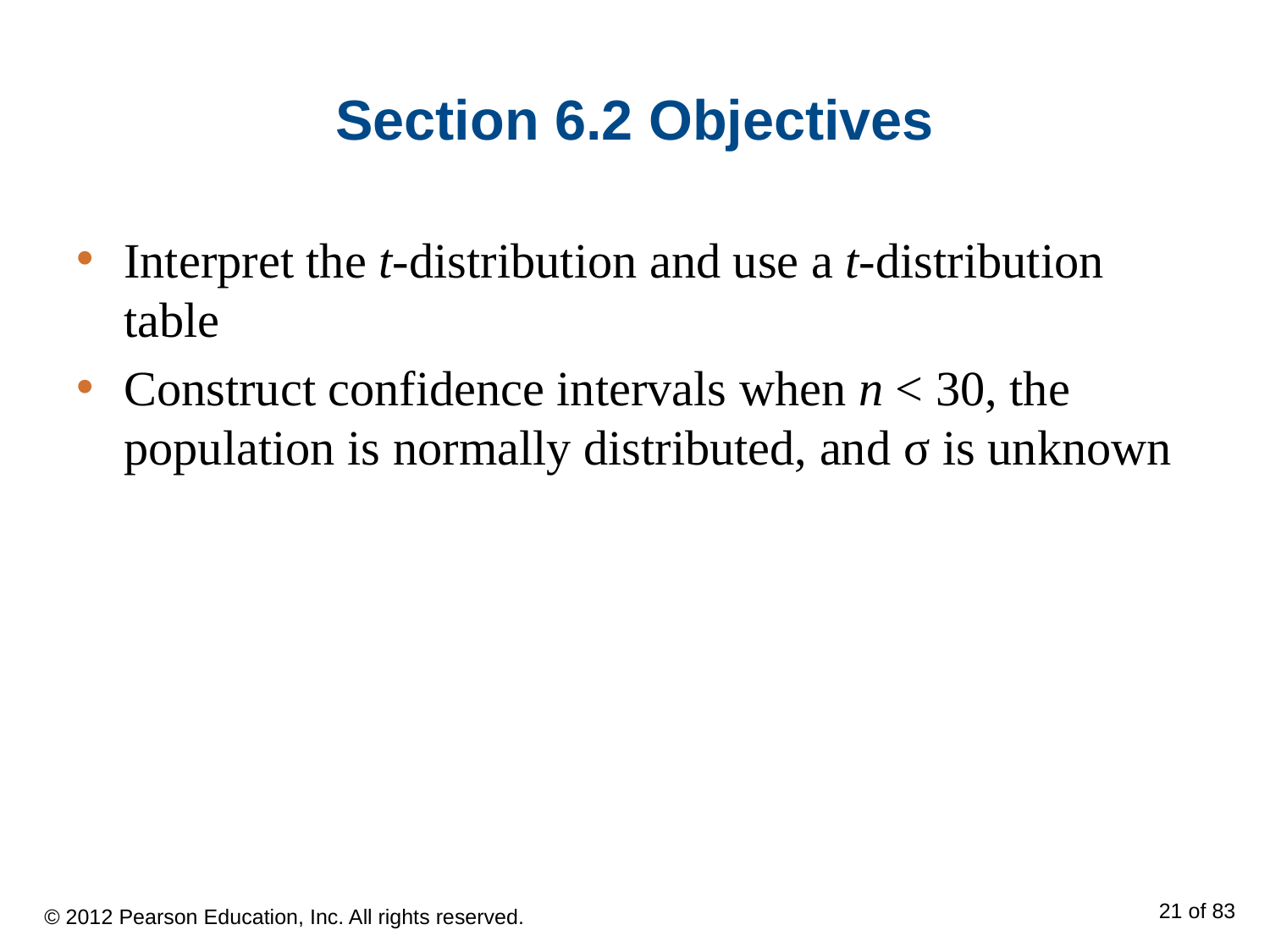

# Section 6.2 Objectives
Interpret the t-distribution and use a t-distribution table
Construct confidence intervals when n < 30, the population is normally distributed, and σ is unknown
© 2012 Pearson Education, Inc. All rights reserved.
21 of 83